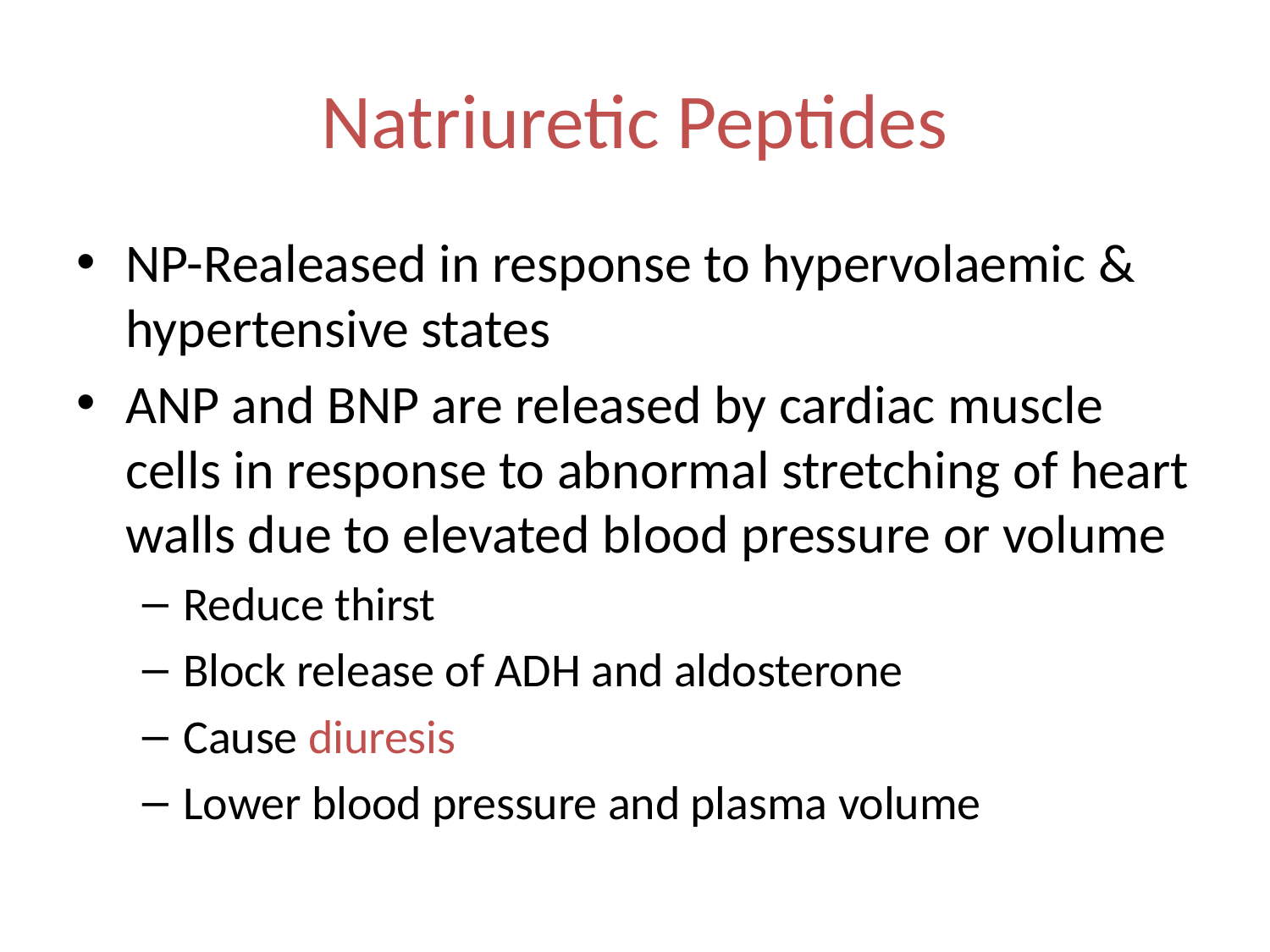

# Natriuretic Peptides
NP-Realeased in response to hypervolaemic & hypertensive states
ANP and BNP are released by cardiac muscle cells in response to abnormal stretching of heart walls due to elevated blood pressure or volume
Reduce thirst
Block release of ADH and aldosterone
Cause diuresis
Lower blood pressure and plasma volume